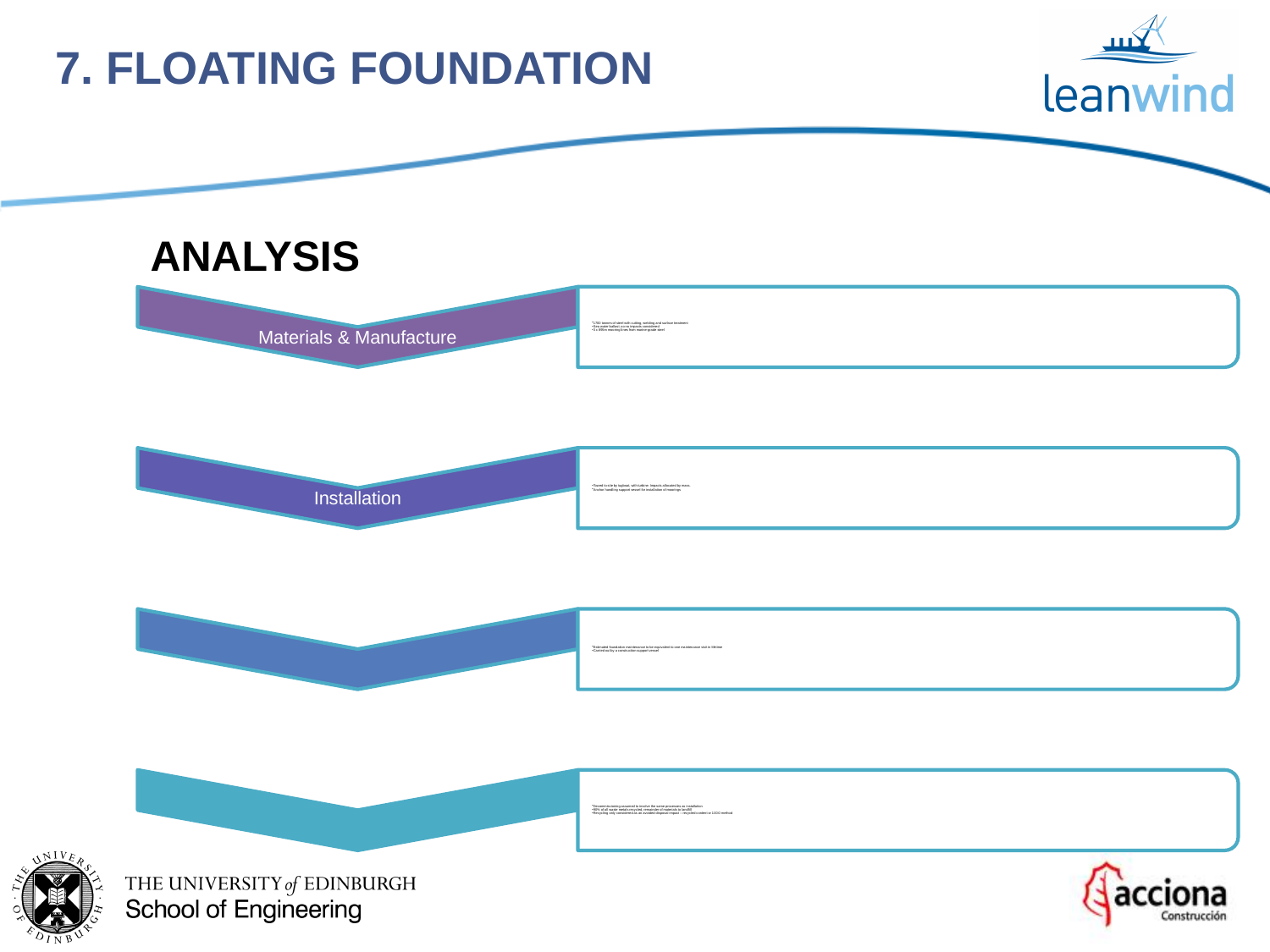

# 7. FLOATING FOUNDATION
ANALYSIS
Materials & Manufacture
Installation
Maintenance
Estimated foundation maintenance to be equivalent to one maintenance visit in lifetime
Disposal
Decommissioning assumed to involve the same processes as installation
1700 tonnes of steel with cutting, welding and surface treatment
3 x 895m mooring lines from marine-grade steel
Towed to site by tugboat, with turbine. Impacts allocated by mass.
Anchor handling support vessel for installation of moorings
Carried out by a construction support vessel
Recycling only considered as an avoided disposal impact – recycled content or 100:0 method
Sea water ballast, so no impacts considered
90% of all waste metals recycled, remainder of materials to landfill